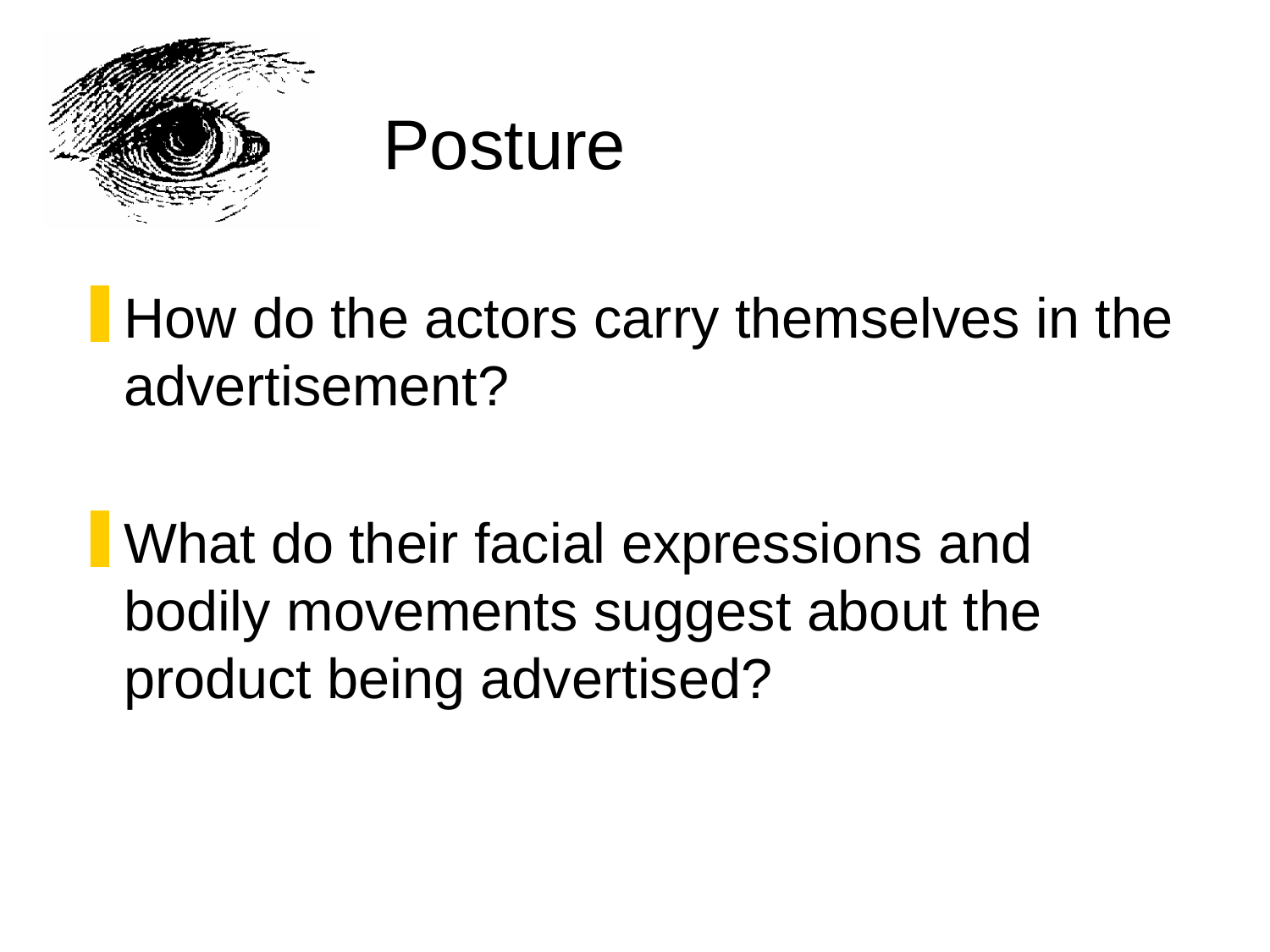

# Posture
How do the actors carry themselves in the advertisement?

What do their facial expressions and bodily movements suggest about the product being advertised?